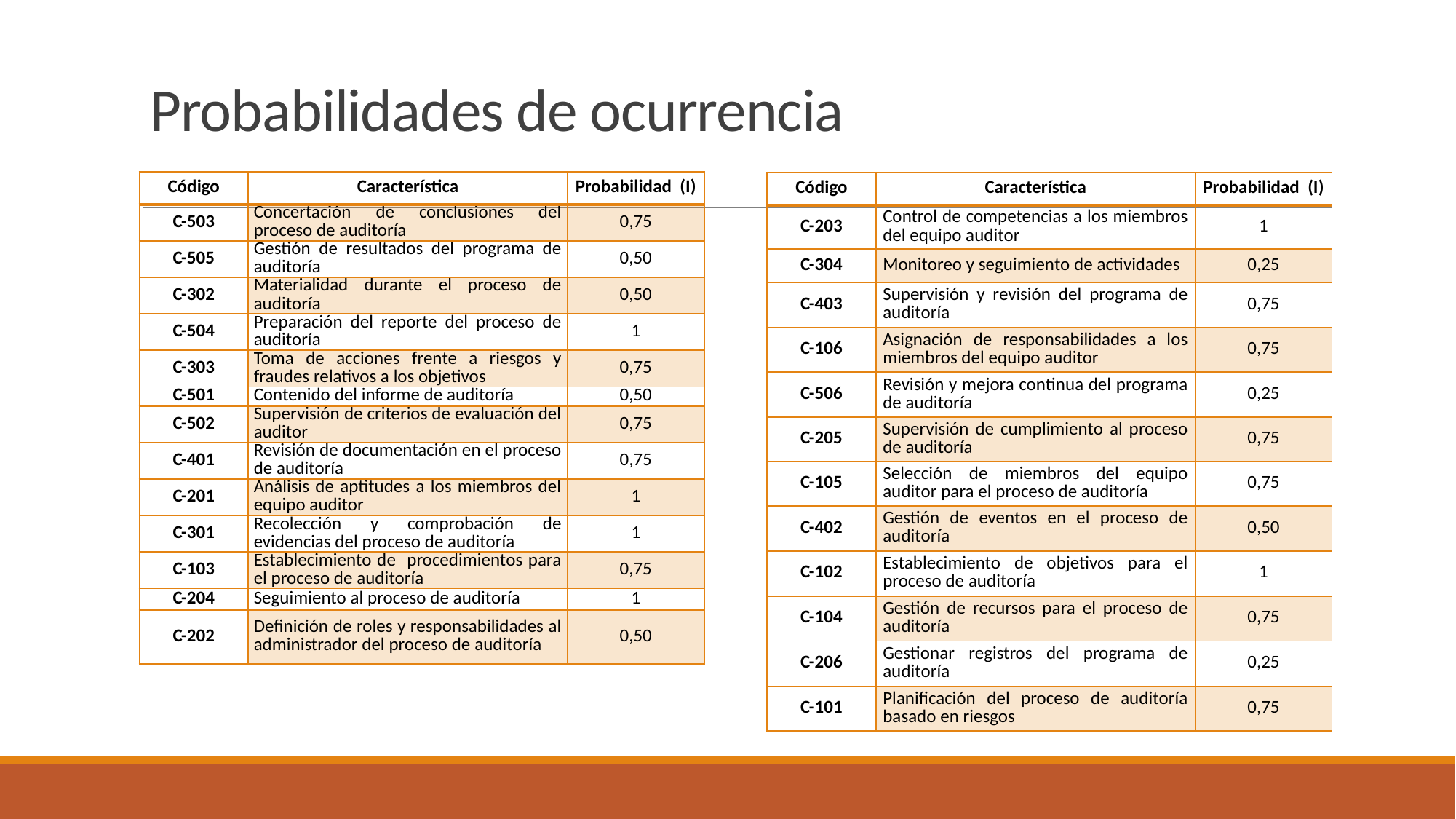

# Probabilidades de ocurrencia
| Código | Característica | Probabilidad (I) |
| --- | --- | --- |
| C-503 | Concertación de conclusiones del proceso de auditoría | 0,75 |
| C-505 | Gestión de resultados del programa de auditoría | 0,50 |
| C-302 | Materialidad durante el proceso de auditoría | 0,50 |
| C-504 | Preparación del reporte del proceso de auditoría | 1 |
| C-303 | Toma de acciones frente a riesgos y fraudes relativos a los objetivos | 0,75 |
| C-501 | Contenido del informe de auditoría | 0,50 |
| C-502 | Supervisión de criterios de evaluación del auditor | 0,75 |
| C-401 | Revisión de documentación en el proceso de auditoría | 0,75 |
| C-201 | Análisis de aptitudes a los miembros del equipo auditor | 1 |
| C-301 | Recolección y comprobación de evidencias del proceso de auditoría | 1 |
| C-103 | Establecimiento de procedimientos para el proceso de auditoría | 0,75 |
| C-204 | Seguimiento al proceso de auditoría | 1 |
| C-202 | Definición de roles y responsabilidades al administrador del proceso de auditoría | 0,50 |
| Código | Característica | Probabilidad (I) |
| --- | --- | --- |
| C-203 | Control de competencias a los miembros del equipo auditor | 1 |
| --- | --- | --- |
| C-304 | Monitoreo y seguimiento de actividades | 0,25 |
| C-403 | Supervisión y revisión del programa de auditoría | 0,75 |
| C-106 | Asignación de responsabilidades a los miembros del equipo auditor | 0,75 |
| C-506 | Revisión y mejora continua del programa de auditoría | 0,25 |
| C-205 | Supervisión de cumplimiento al proceso de auditoría | 0,75 |
| C-105 | Selección de miembros del equipo auditor para el proceso de auditoría | 0,75 |
| C-402 | Gestión de eventos en el proceso de auditoría | 0,50 |
| C-102 | Establecimiento de objetivos para el proceso de auditoría | 1 |
| C-104 | Gestión de recursos para el proceso de auditoría | 0,75 |
| C-206 | Gestionar registros del programa de auditoría | 0,25 |
| C-101 | Planificación del proceso de auditoría basado en riesgos | 0,75 |